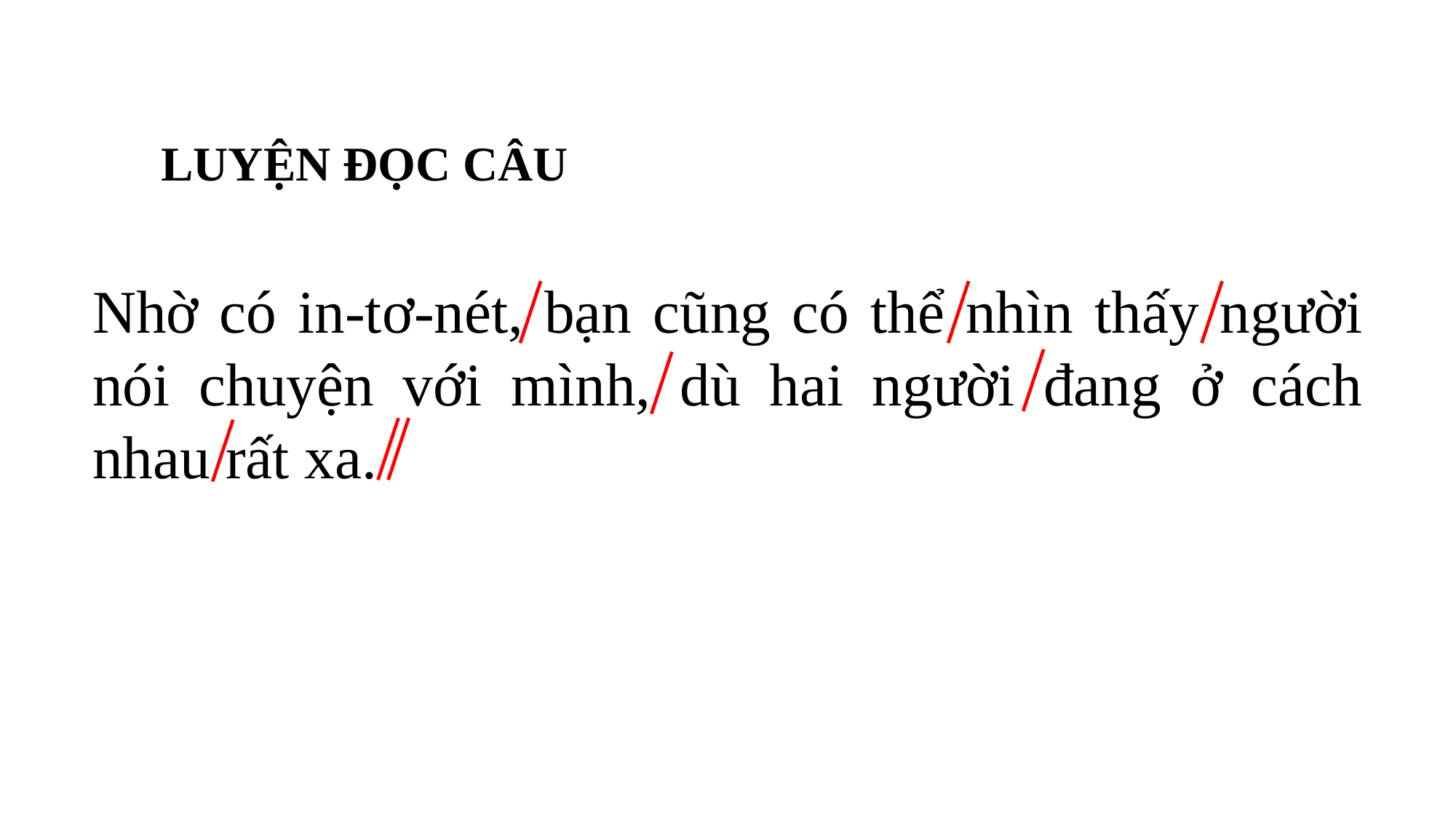

LUYỆN ĐỌC CÂU
Nhờ có in-tơ-nét, bạn cũng có thể nhìn thấy người nói chuyện với mình, dù hai người đang ở cách nhau rất xa.